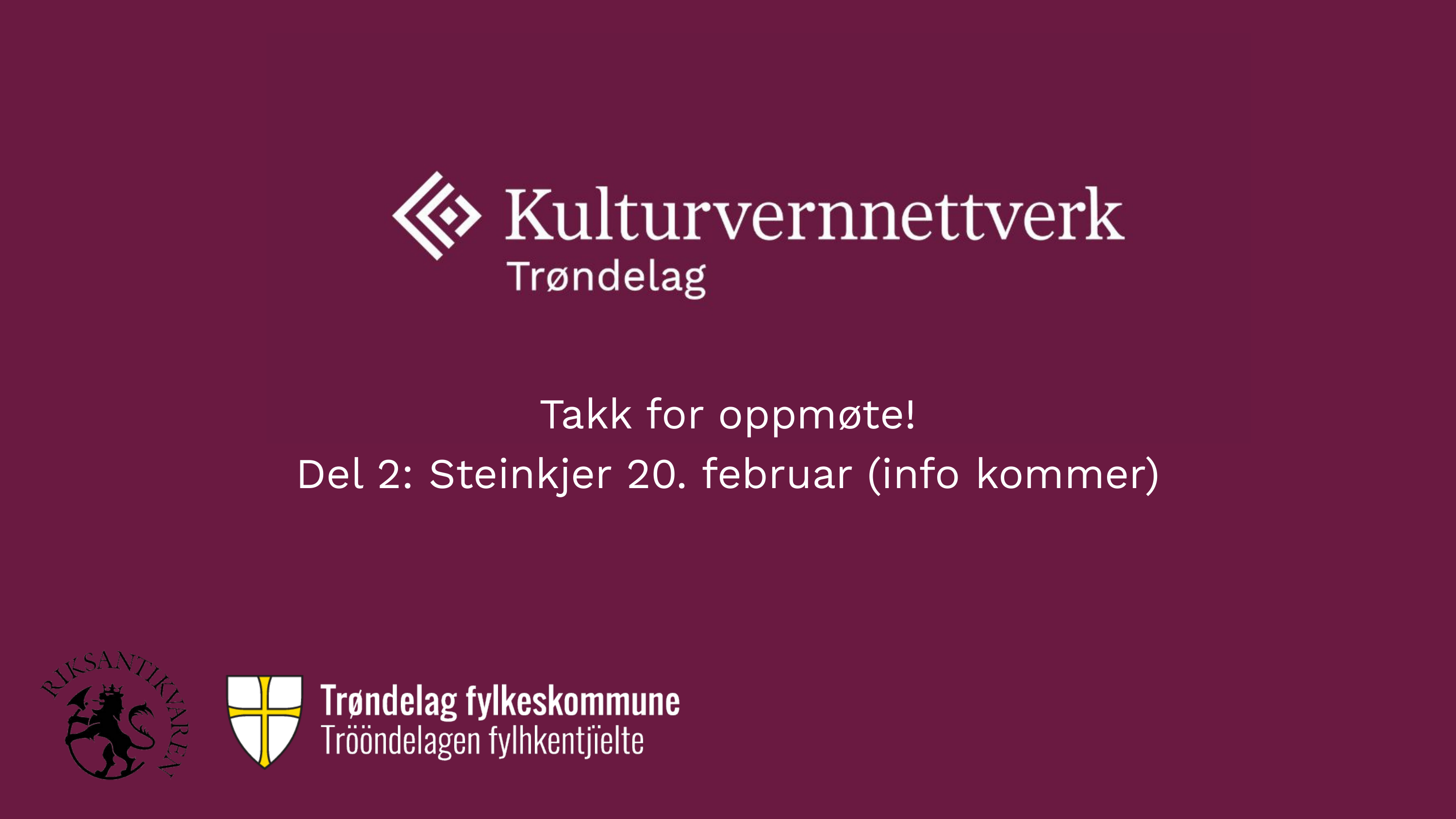

Takk for oppmøte!
Del 2: Steinkjer 20. februar (info kommer)